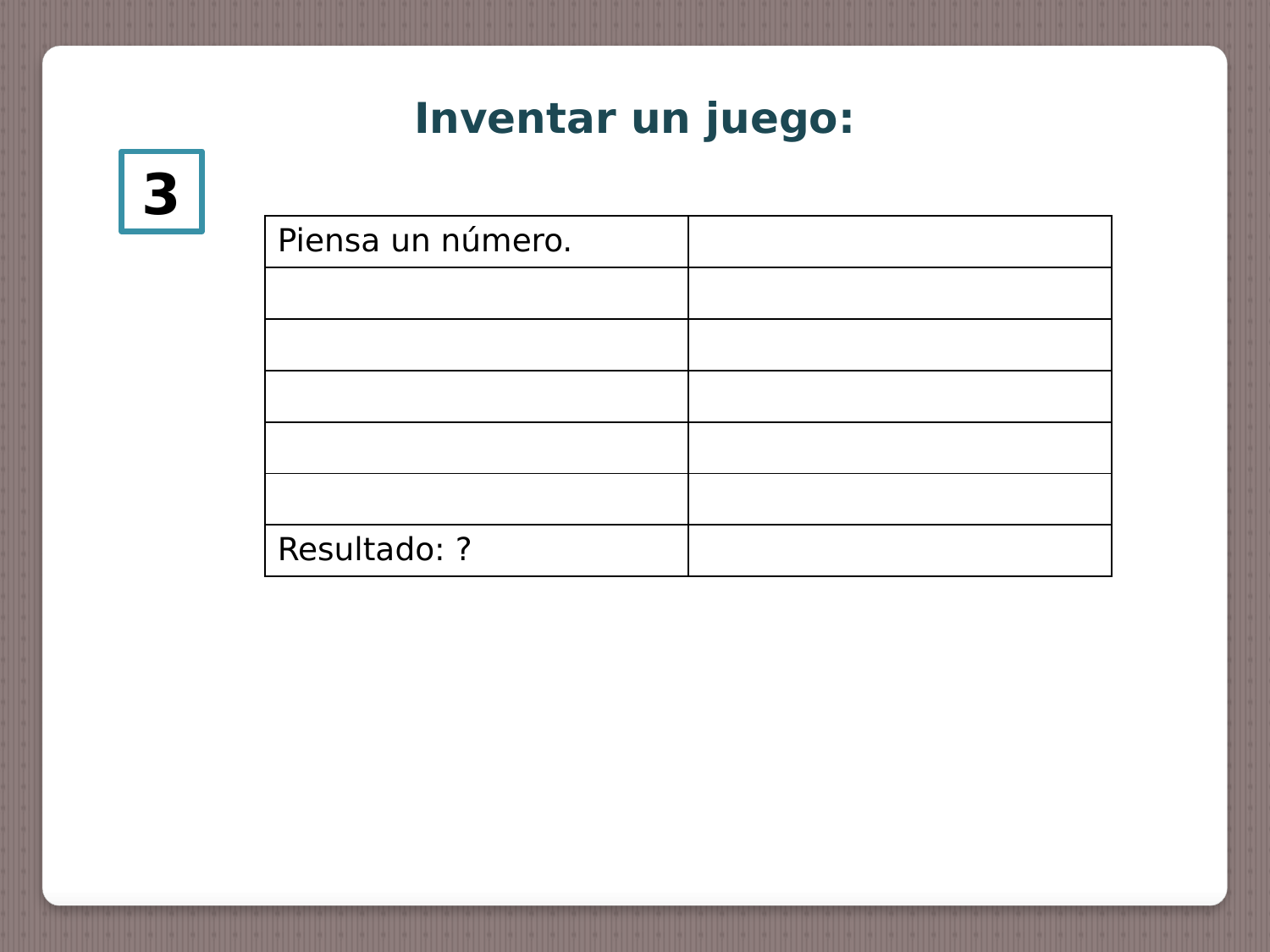

Inventar un juego:
3
| Piensa un número. |  |
| --- | --- |
|  |  |
|  |  |
|  |  |
|  |  |
|  |  |
| Resultado: ? |  |